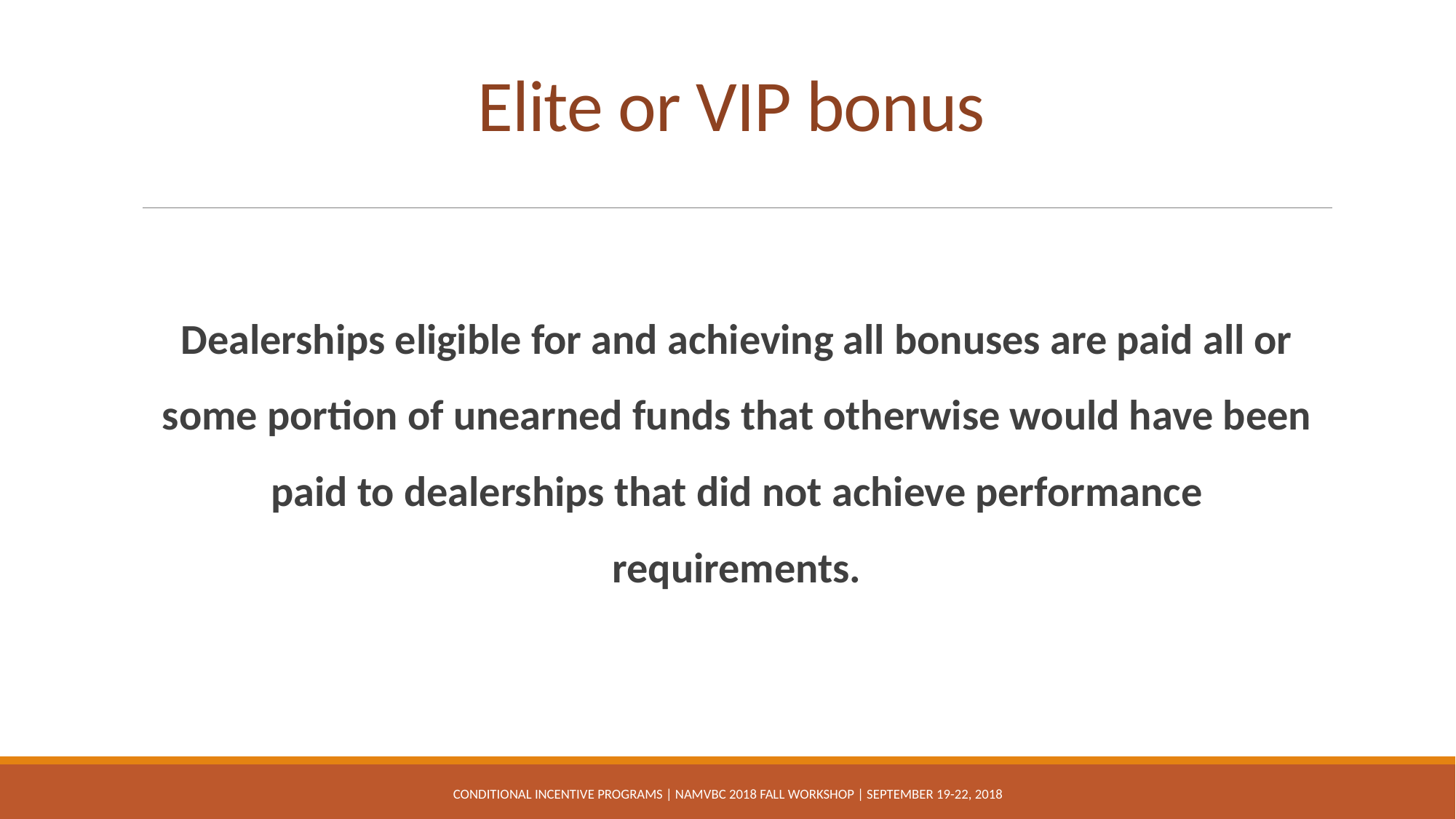

# Elite or VIP bonus
Dealerships eligible for and achieving all bonuses are paid all or some portion of unearned funds that otherwise would have been paid to dealerships that did not achieve performance requirements.

Conditional Incentive Programs | NAMVBC 2018 Fall Workshop | September 19-22, 2018